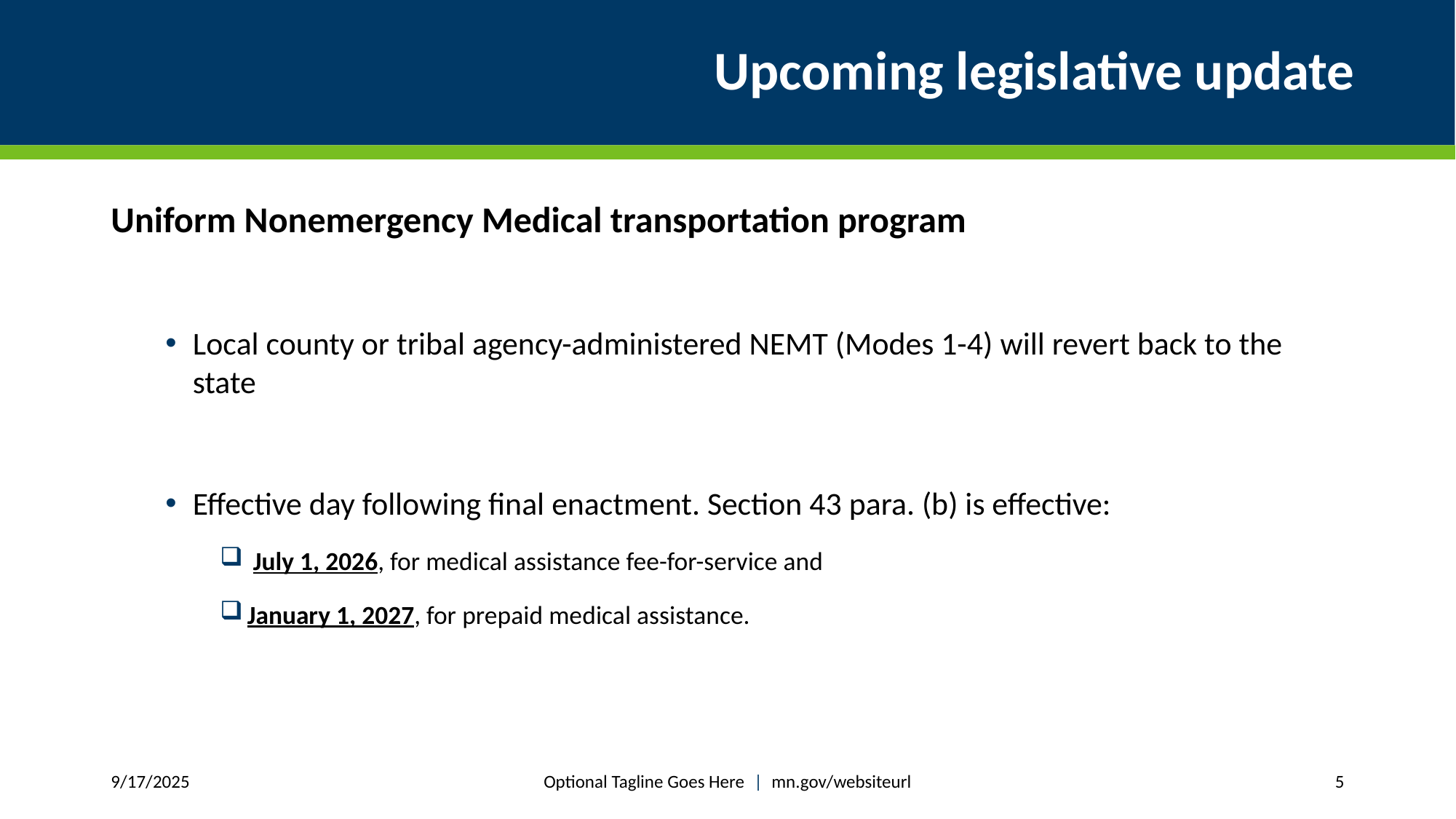

# Upcoming legislative update
Uniform Nonemergency Medical transportation program

Local county or tribal agency-administered NEMT (Modes 1-4) will revert back to the state

Effective day following final enactment. Section 43 para. (b) is effective:
 July 1, 2026, for medical assistance fee-for-service and
January 1, 2027, for prepaid medical assistance.
Optional Tagline Goes Here | mn.gov/websiteurl
9/17/2025
5